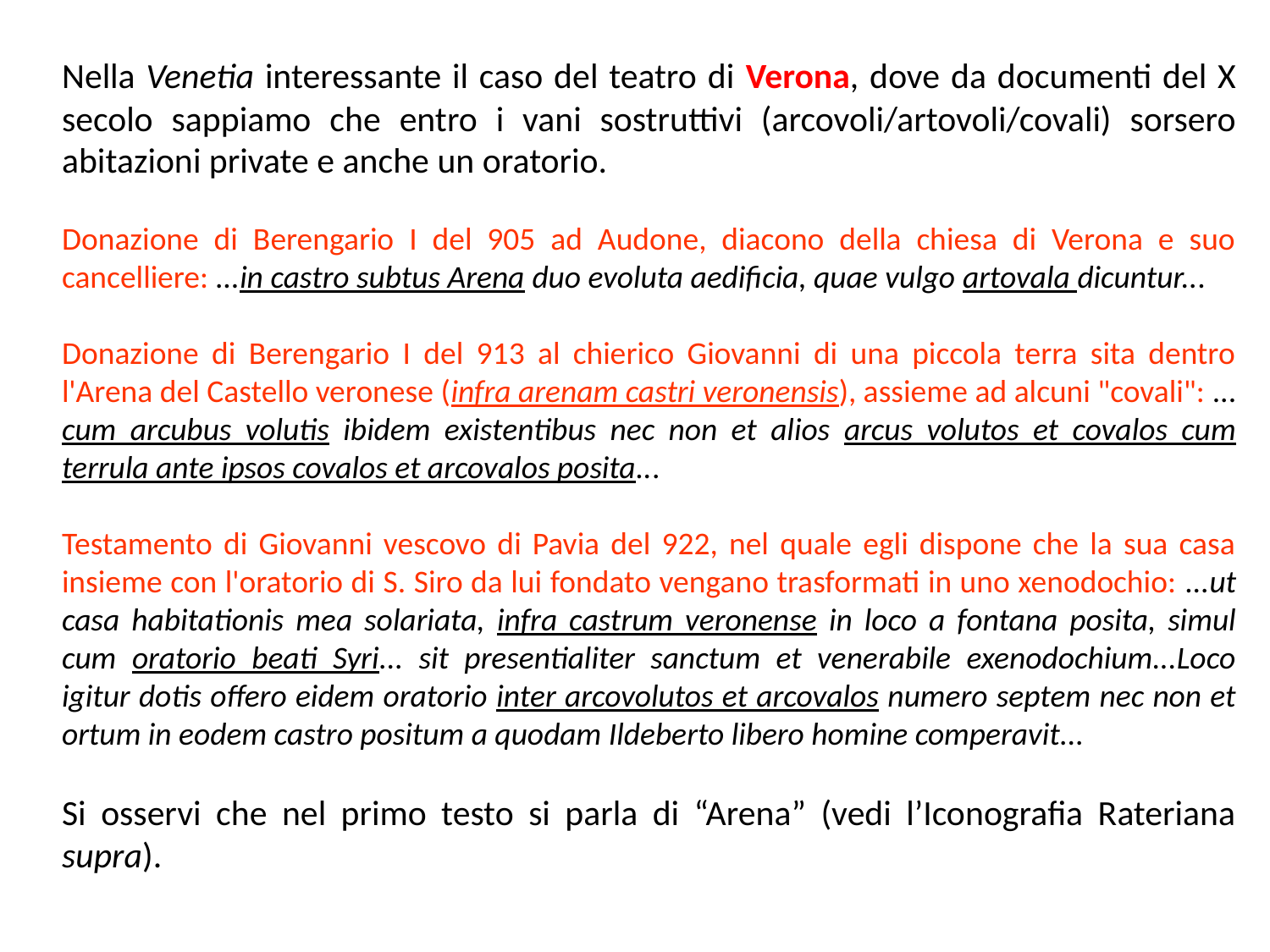

Nella Venetia interessante il caso del teatro di Verona, dove da documenti del X secolo sappiamo che entro i vani sostruttivi (arcovoli/artovoli/covali) sorsero abitazioni private e anche un oratorio.

Donazione di Berengario I del 905 ad Audone, diacono della chiesa di Verona e suo cancelliere: ...in castro subtus Arena duo evoluta aedificia, quae vulgo artovala dicuntur...

Donazione di Berengario I del 913 al chierico Giovanni di una piccola terra sita dentro l'Arena del Castello veronese (infra arenam castri veronensis), assieme ad alcuni "covali": ... cum arcubus volutis ibidem existentibus nec non et alios arcus volutos et covalos cum terrula ante ipsos covalos et arcovalos posita...

Testamento di Giovanni vescovo di Pavia del 922, nel quale egli dispone che la sua casa insieme con l'oratorio di S. Siro da lui fondato vengano trasformati in uno xenodochio: ...ut casa habitationis mea solariata, infra castrum veronense in loco a fontana posita, simul cum oratorio beati Syri... sit presentialiter sanctum et venerabile exenodochium...Loco igitur dotis offero eidem oratorio inter arcovolutos et arcovalos numero septem nec non et ortum in eodem castro positum a quodam Ildeberto libero homine comperavit...

Si osservi che nel primo testo si parla di “Arena” (vedi l’Iconografia Rateriana supra).